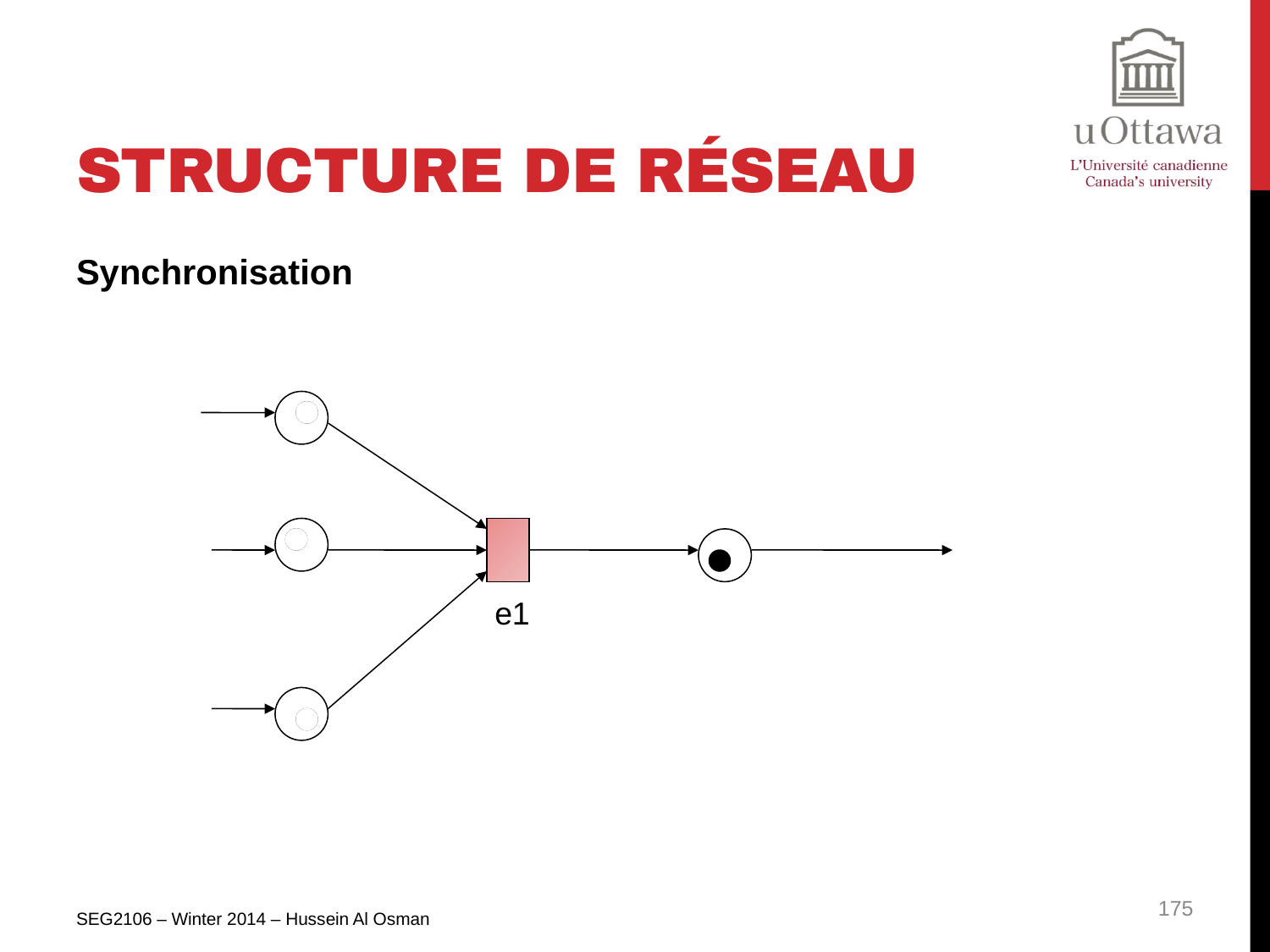

# Structure de Réseau
Synchronisation

e1

SEG2106 – Winter 2014 – Hussein Al Osman
175